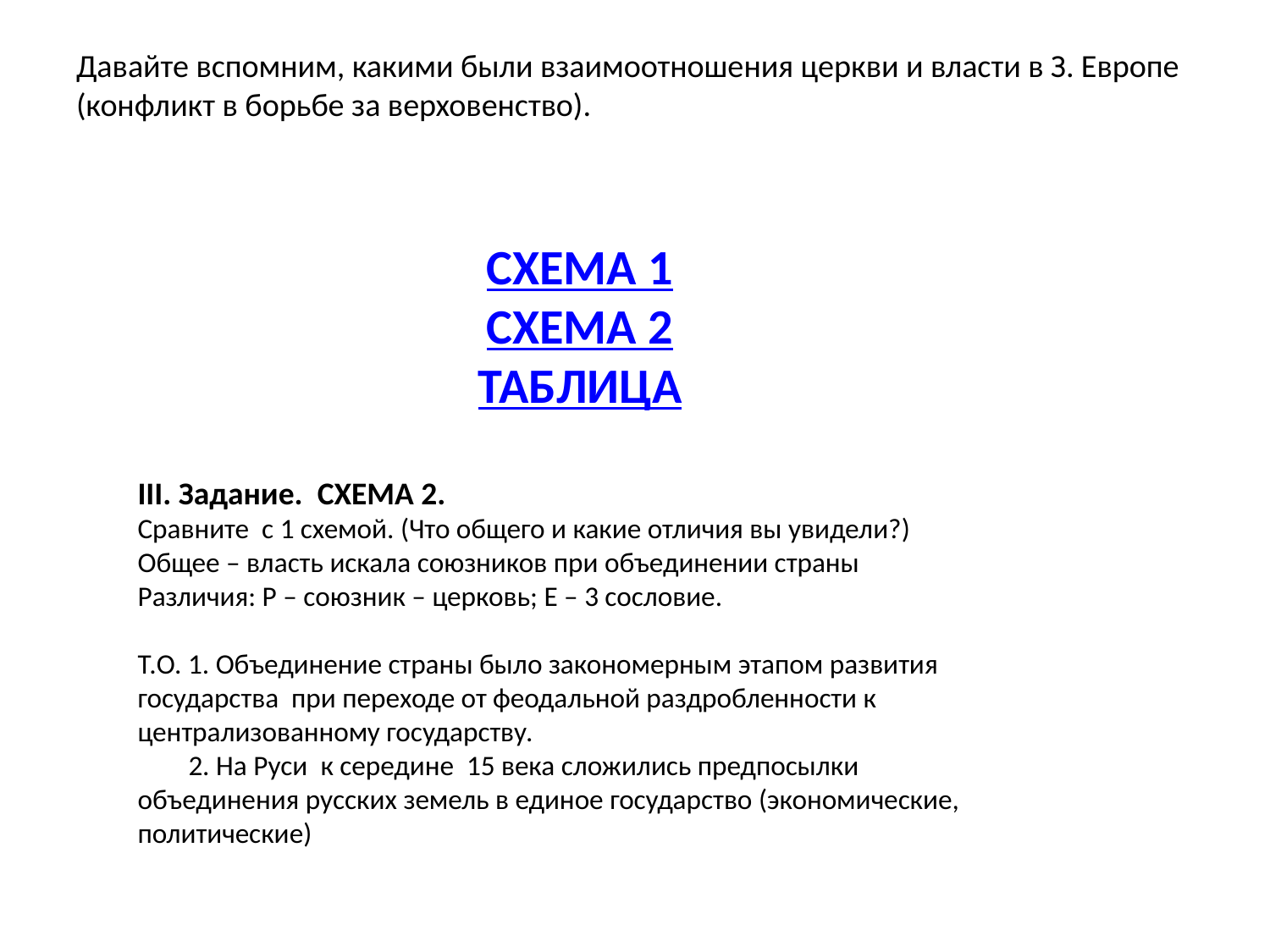

# Давайте вспомним, какими были взаимоотношения церкви и власти в З. Европе (конфликт в борьбе за верховенство).
СХЕМА 1
СХЕМА 2
ТАБЛИЦА

III. Задание.  СХЕМА 2.
Сравните  с 1 схемой. (Что общего и какие отличия вы увидели?)
Общее – власть искала союзников при объединении страны
Различия: Р – союзник – церковь; Е – 3 сословие.

Т.О. 1. Объединение страны было закономерным этапом развития государства  при переходе от феодальной раздробленности к централизованному государству.
        2. На Руси  к середине  15 века сложились предпосылки  объединения русских земель в единое государство (экономические, политические)